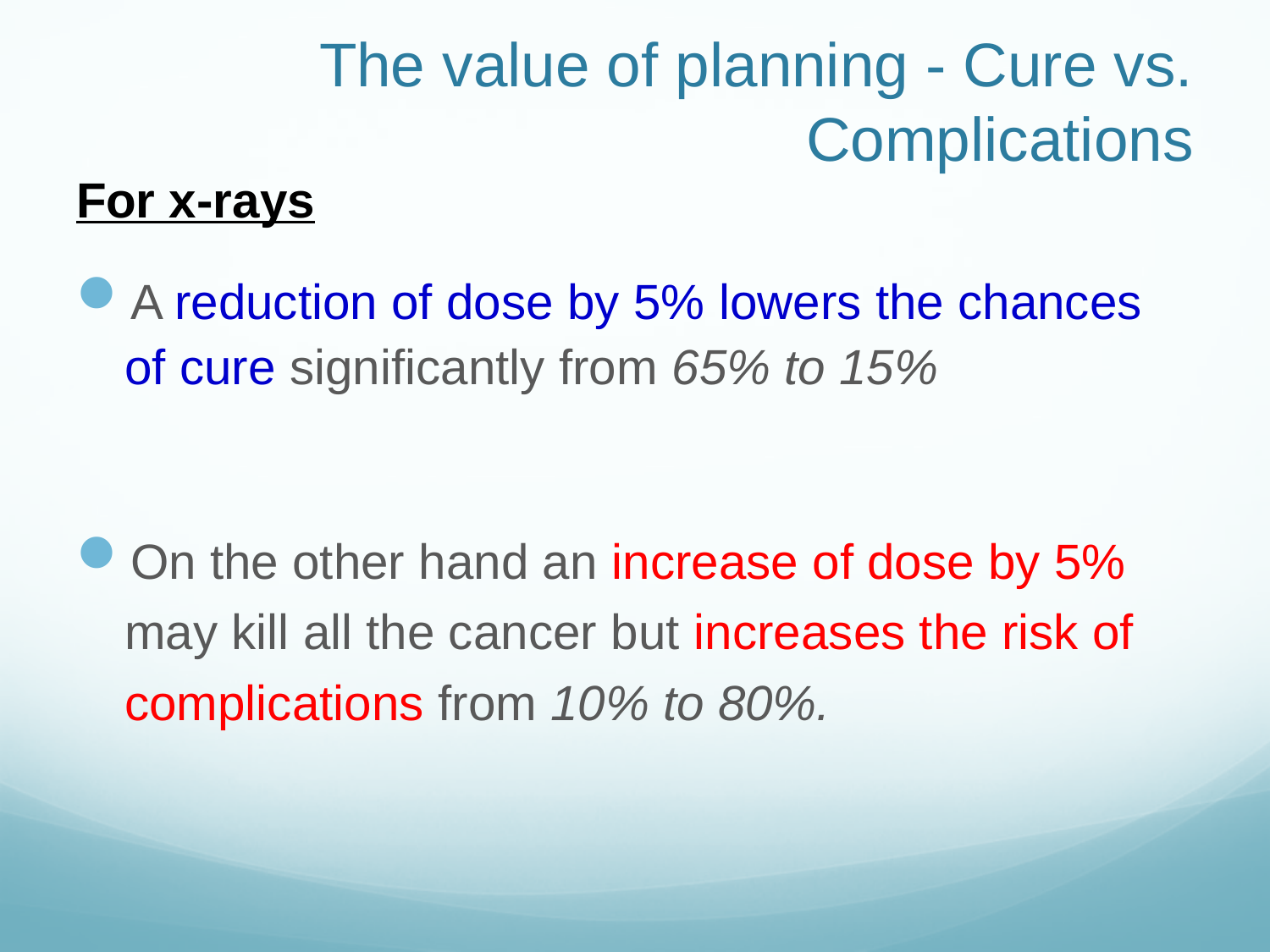

# The value of planning - Cure vs. Complications
For x-rays
A reduction of dose by 5% lowers the chances of cure significantly from 65% to 15%

On the other hand an increase of dose by 5% may kill all the cancer but increases the risk of complications from 10% to 80%.